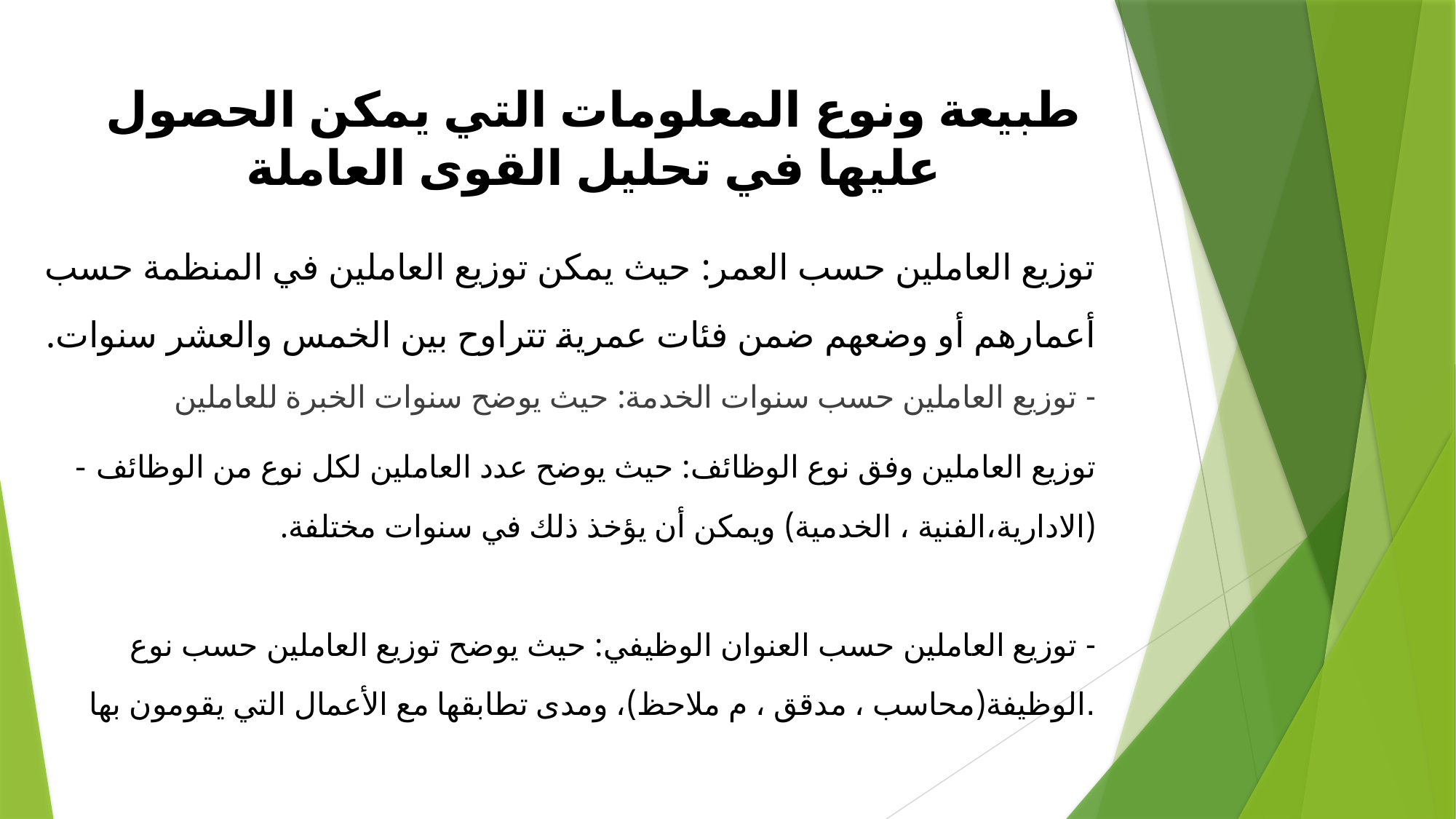

# طبيعة ونوع المعلومات التي يمكن الحصول عليها في تحليل القوى العاملة
توزيع العاملين حسب العمر: حيث يمكن توزيع العاملين في المنظمة حسب أعمارهم أو وضعهم ضمن فئات عمرية تتراوح بين الخمس والعشر سنوات.
- توزيع العاملين حسب سنوات الخدمة: حيث يوضح سنوات الخبرة للعاملين
- توزيع العاملين وفق نوع الوظائف: حيث يوضح عدد العاملين لكل نوع من الوظائف (الادارية،الفنية ، الخدمية) ويمكن أن يؤخذ ذلك في سنوات مختلفة.
- توزيع العاملين حسب العنوان الوظيفي: حيث يوضح توزيع العاملين حسب نوع الوظيفة(محاسب ، مدقق ، م ملاحظ)، ومدى تطابقها مع الأعمال التي يقومون بها.